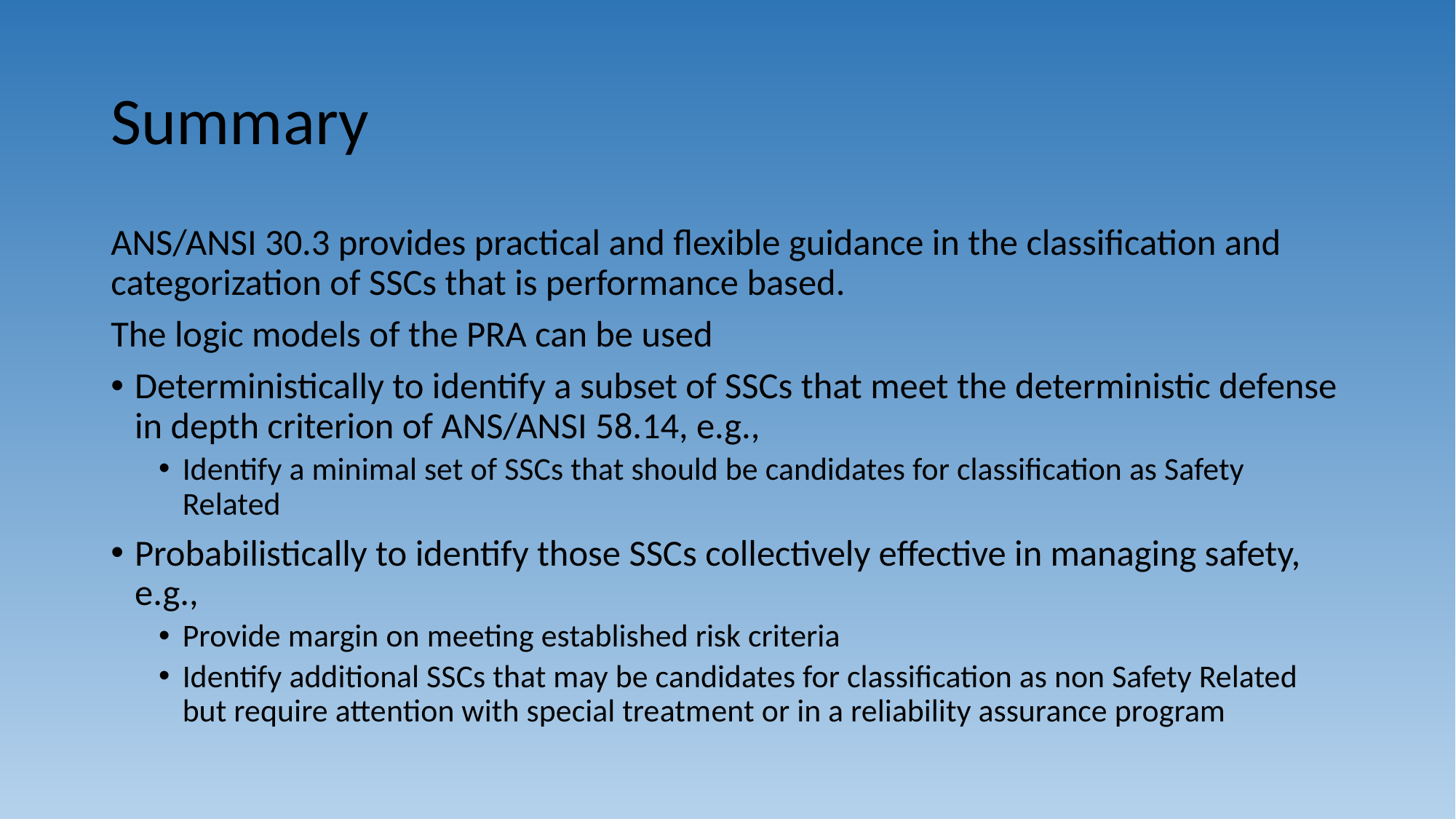

# Summary
ANS/ANSI 30.3 provides practical and flexible guidance in the classification and categorization of SSCs that is performance based.
The logic models of the PRA can be used
Deterministically to identify a subset of SSCs that meet the deterministic defense in depth criterion of ANS/ANSI 58.14, e.g.,
Identify a minimal set of SSCs that should be candidates for classification as Safety Related
Probabilistically to identify those SSCs collectively effective in managing safety, e.g.,
Provide margin on meeting established risk criteria
Identify additional SSCs that may be candidates for classification as non Safety Related but require attention with special treatment or in a reliability assurance program